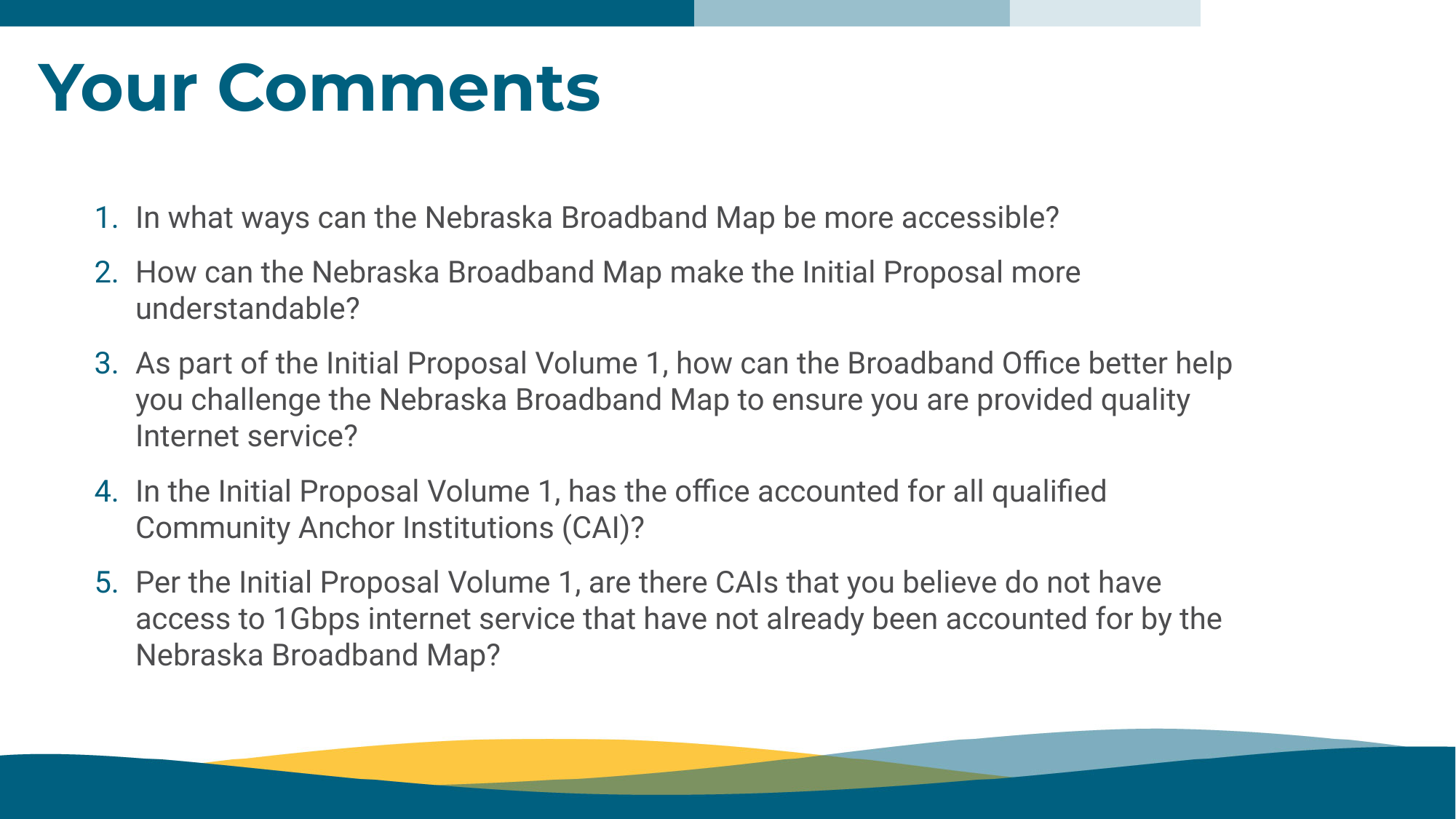

# Your Comments
In what ways can the Nebraska Broadband Map be more accessible?
How can the Nebraska Broadband Map make the Initial Proposal more understandable?
As part of the Initial Proposal Volume 1, how can the Broadband Office better help you challenge the Nebraska Broadband Map to ensure you are provided quality Internet service?
In the Initial Proposal Volume 1, has the office accounted for all qualified Community Anchor Institutions (CAI)?
Per the Initial Proposal Volume 1, are there CAIs that you believe do not have access to 1Gbps internet service that have not already been accounted for by the Nebraska Broadband Map?